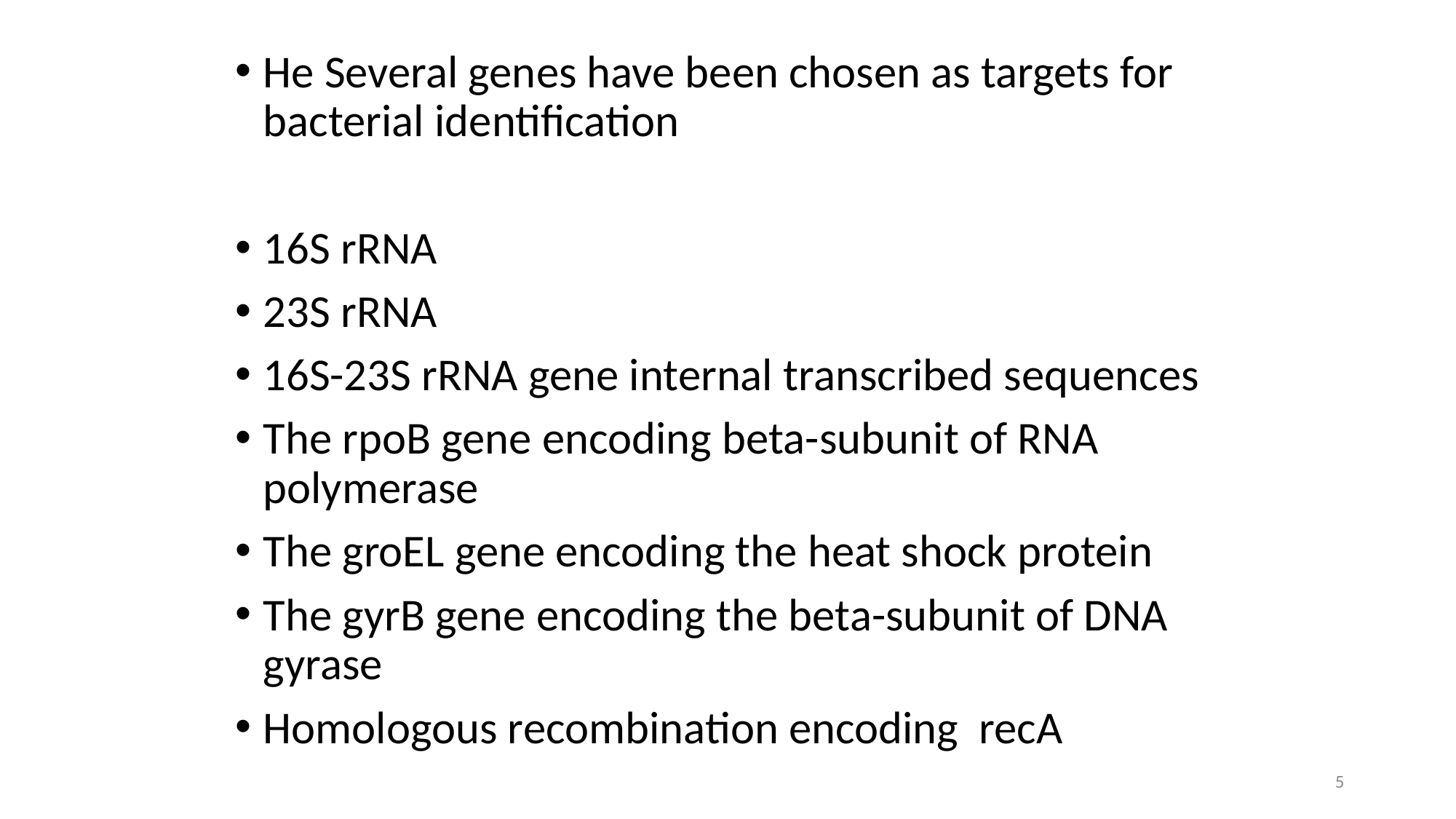

He Several genes have been chosen as targets for bacterial identification

16S rRNA
23S rRNA
16S-23S rRNA gene internal transcribed sequences
The rpoB gene encoding beta-subunit of RNA polymerase
The groEL gene encoding the heat shock protein
The gyrB gene encoding the beta-subunit of DNA gyrase
Homologous recombination encoding  recA
5